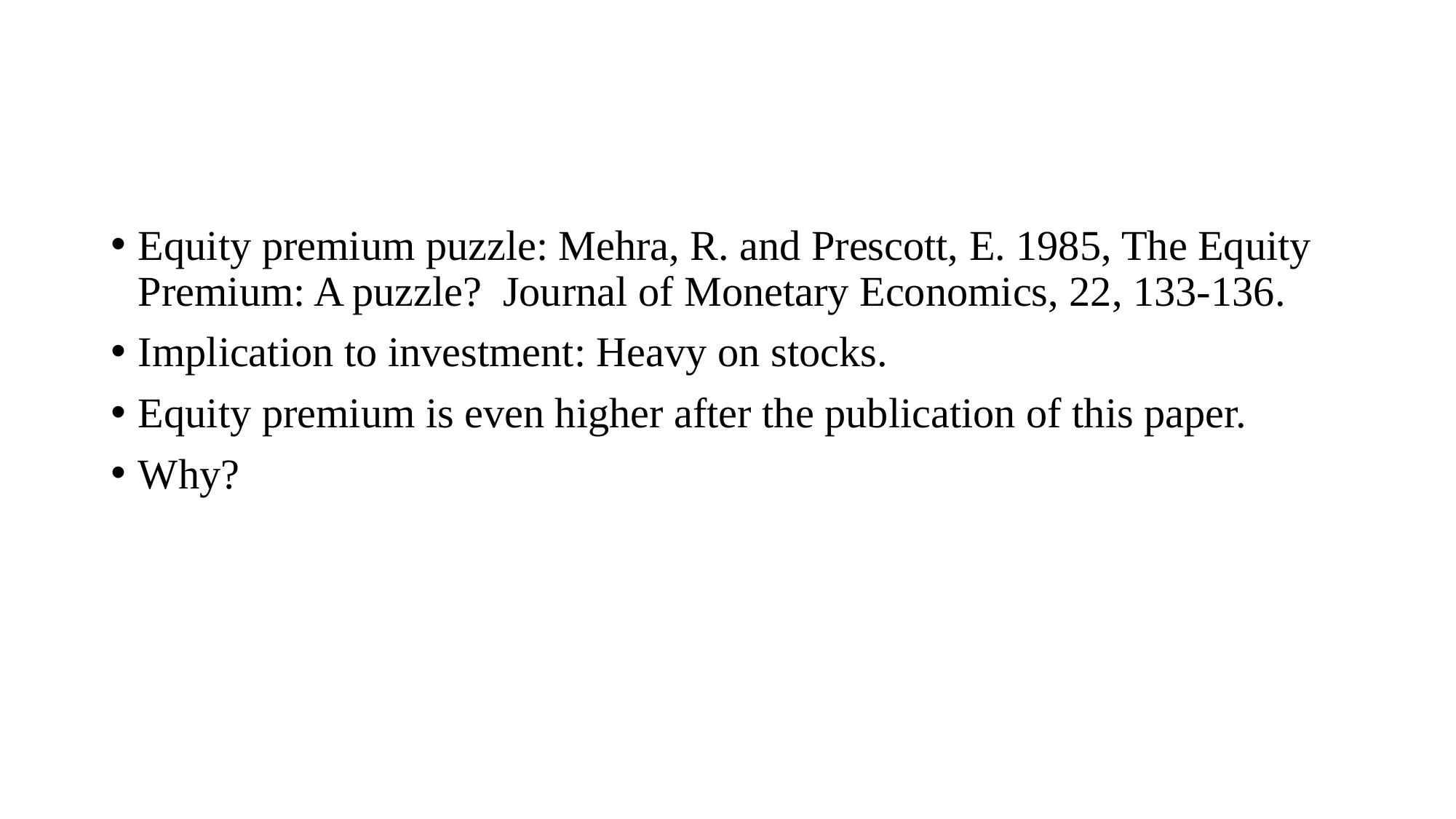

#
Equity premium puzzle: Mehra, R. and Prescott, E. 1985, The Equity Premium: A puzzle?  Journal of Monetary Economics, 22, 133-136.
Implication to investment: Heavy on stocks.
Equity premium is even higher after the publication of this paper.
Why?